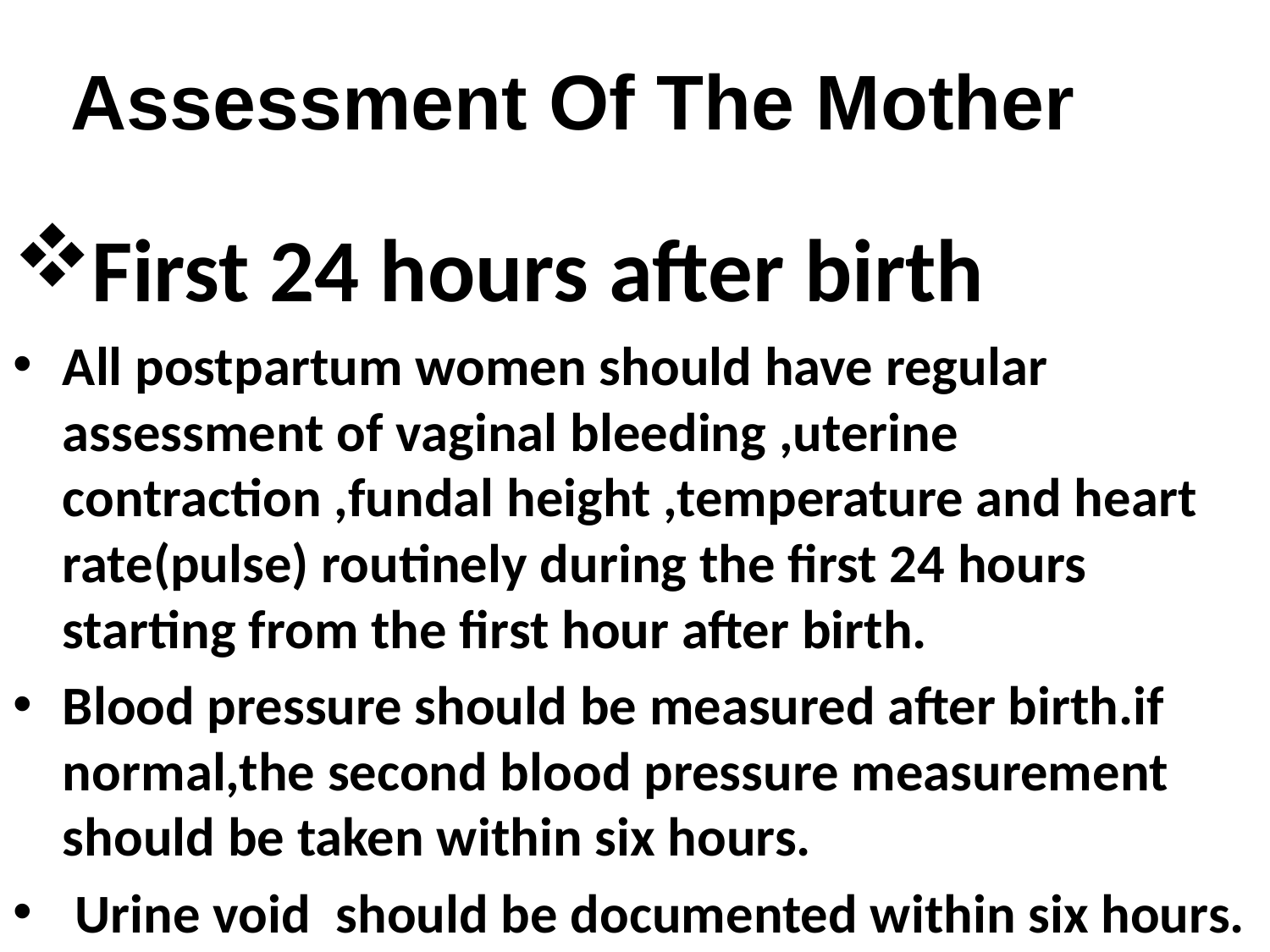

# Assessment Of The Mother
First 24 hours after birth
All postpartum women should have regular assessment of vaginal bleeding ,uterine contraction ,fundal height ,temperature and heart rate(pulse) routinely during the first 24 hours starting from the first hour after birth.
Blood pressure should be measured after birth.if normal,the second blood pressure measurement should be taken within six hours.
 Urine void  should be documented within six hours.